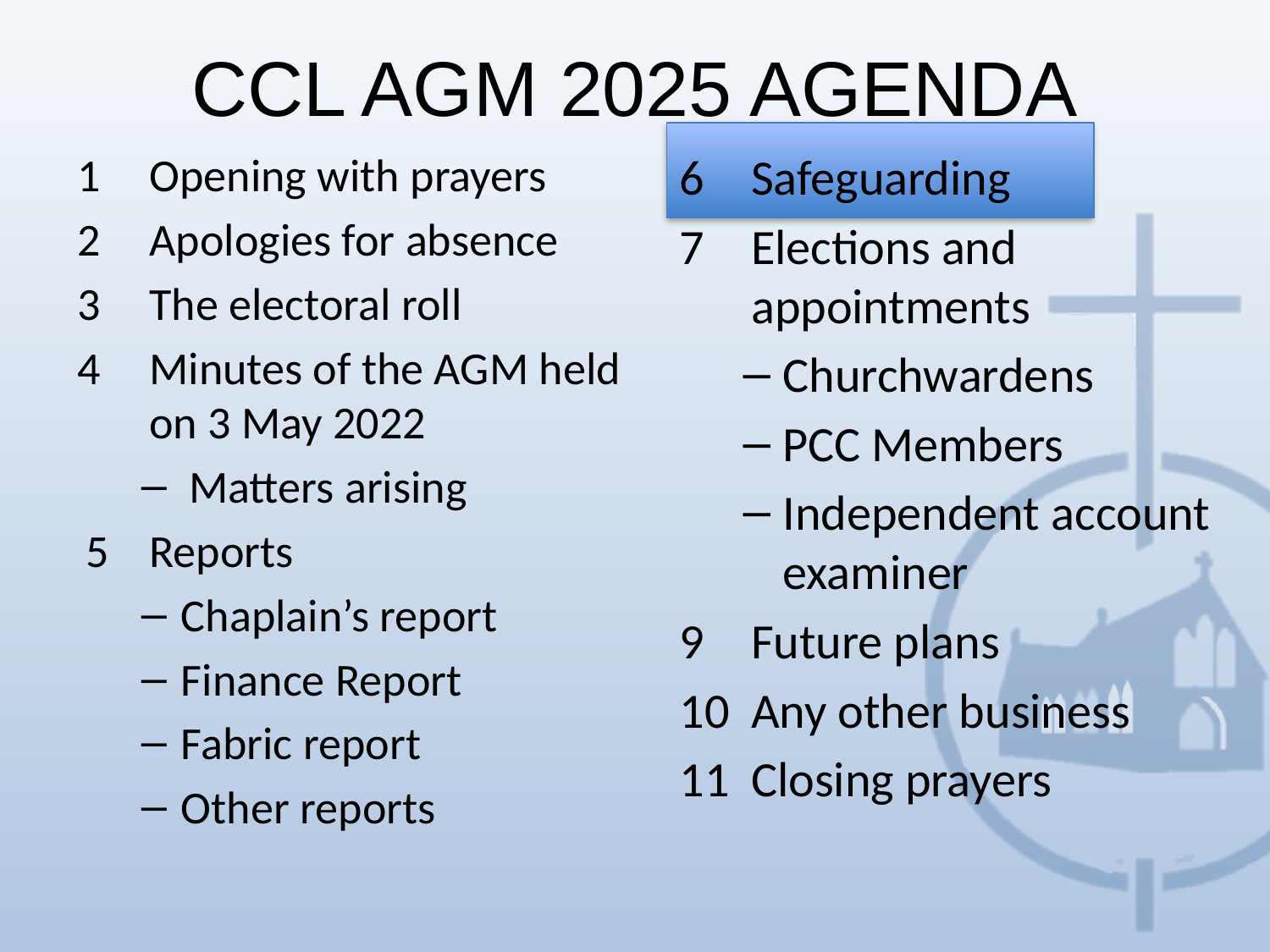

CCL AGM 2025 AGENDA

Opening with prayers
Apologies for absence
The electoral roll
Minutes of the AGM held on 3 May 2022
Matters arising
Reports
Chaplain’s report
Finance Report
Fabric report
Other reports

Safeguarding
Elections and appointments
Churchwardens
PCC Members
Independent account examiner
Future plans
Any other business
Closing prayers